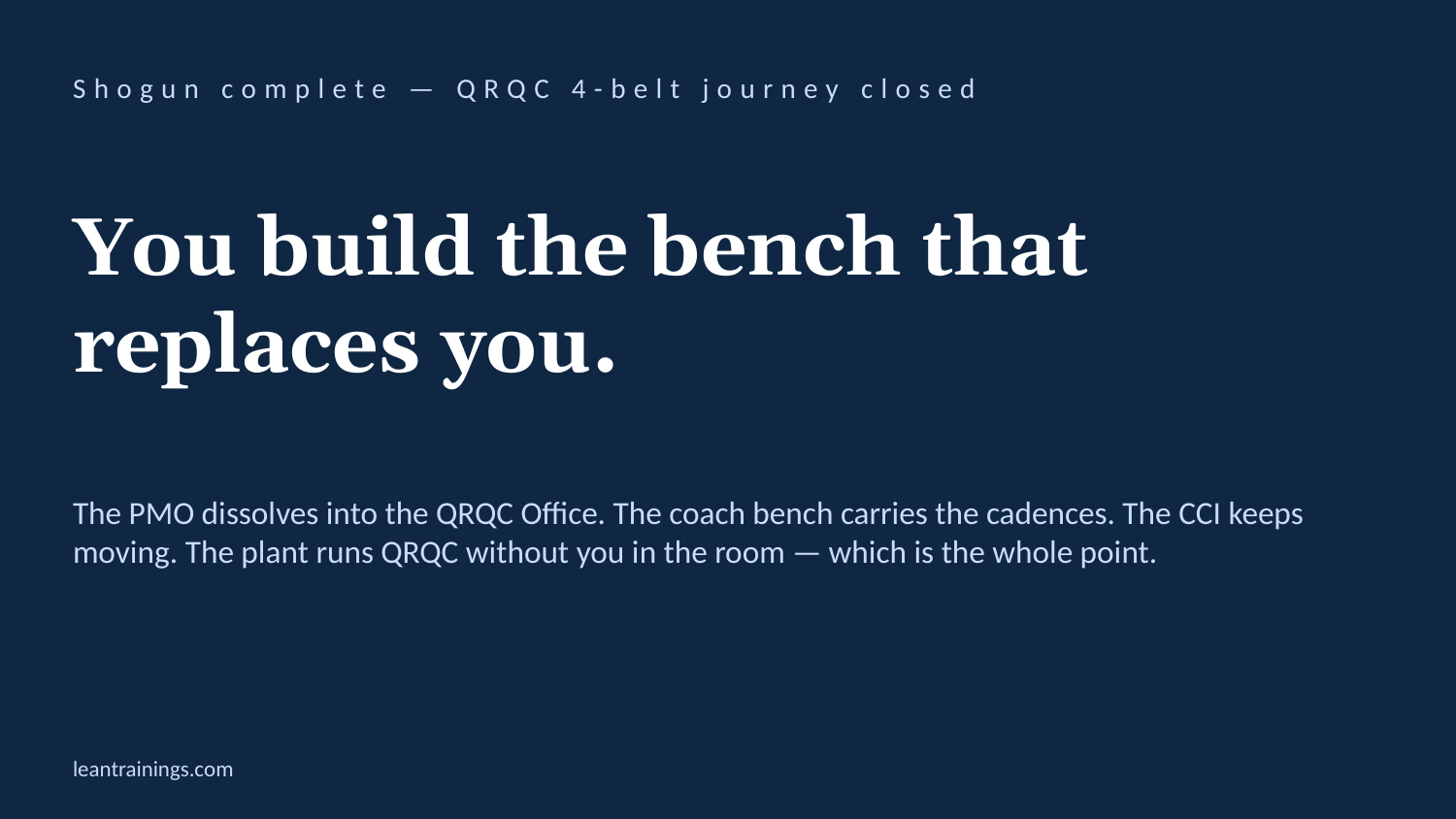

Shogun complete — QRQC 4-belt journey closed
You build the bench that replaces you.
The PMO dissolves into the QRQC Office. The coach bench carries the cadences. The CCI keeps moving. The plant runs QRQC without you in the room — which is the whole point.
leantrainings.com